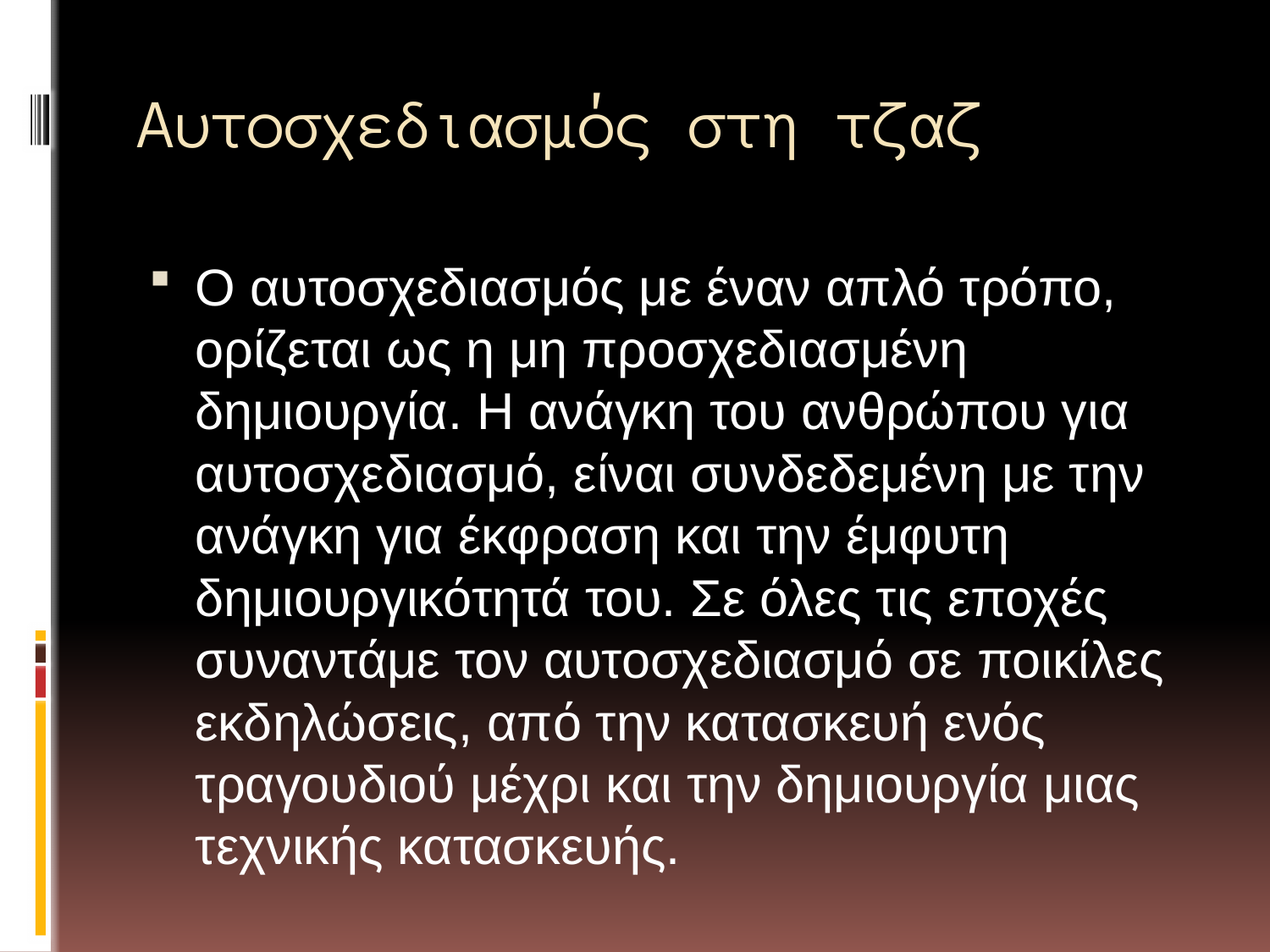

# Αυτοσχεδιασμός στη τζαζ
Ο αυτοσχεδιασμός με έναν απλό τρόπο, ορίζεται ως η μη προσχεδιασμένη δημιουργία. Η ανάγκη του ανθρώπου για αυτοσχεδιασμό, είναι συνδεδεμένη με την ανάγκη για έκφραση και την έμφυτη δημιουργικότητά του. Σε όλες τις εποχές συναντάμε τον αυτοσχεδιασμό σε ποικίλες εκδηλώσεις, από την κατασκευή ενός τραγουδιού μέχρι και την δημιουργία μιας τεχνικής κατασκευής.